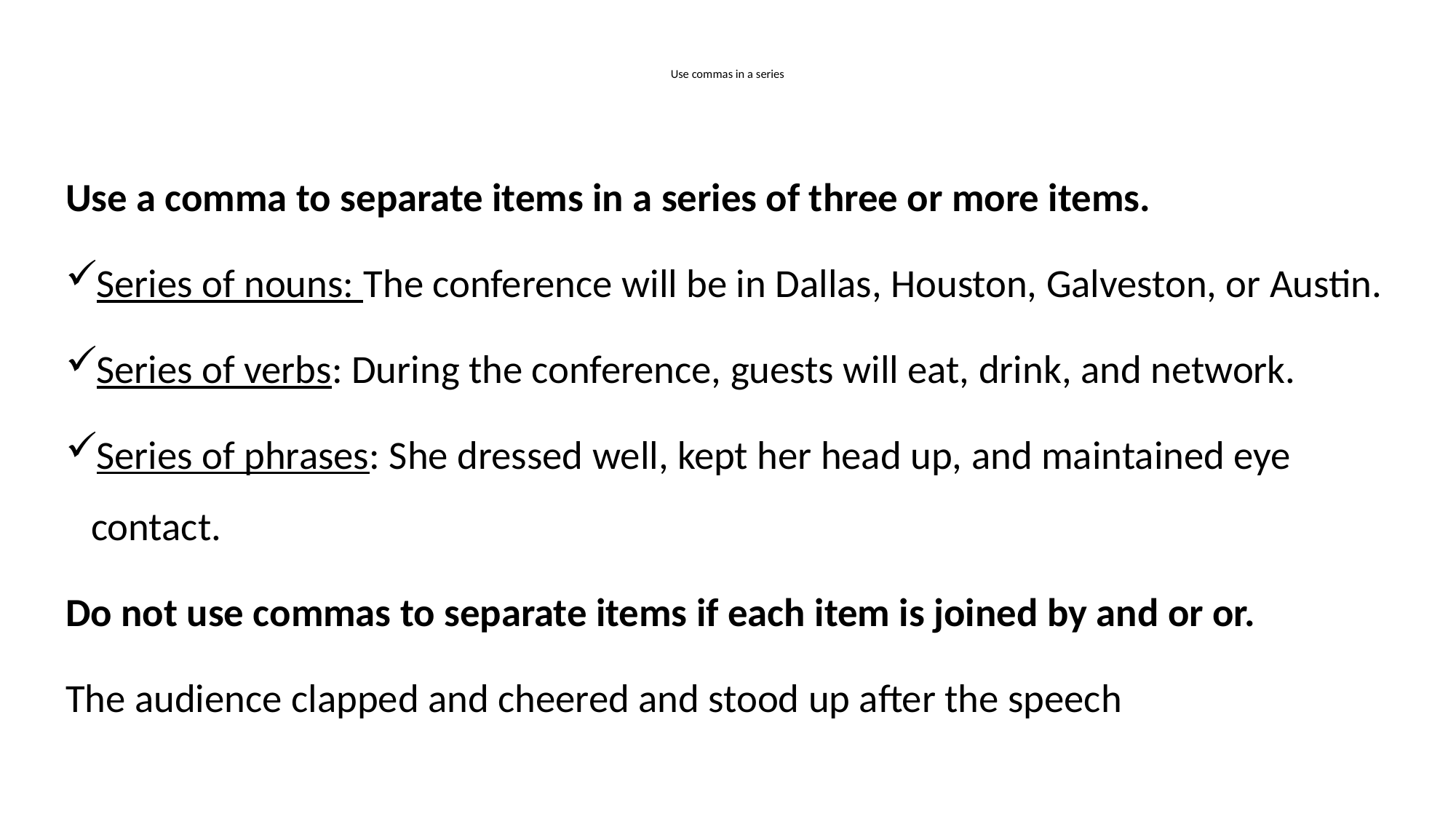

# Use commas in a series
Use a comma to separate items in a series of three or more items.
Series of nouns: The conference will be in Dallas, Houston, Galveston, or Austin.
Series of verbs: During the conference, guests will eat, drink, and network.
Series of phrases: She dressed well, kept her head up, and maintained eye contact.
Do not use commas to separate items if each item is joined by and or or.
The audience clapped and cheered and stood up after the speech